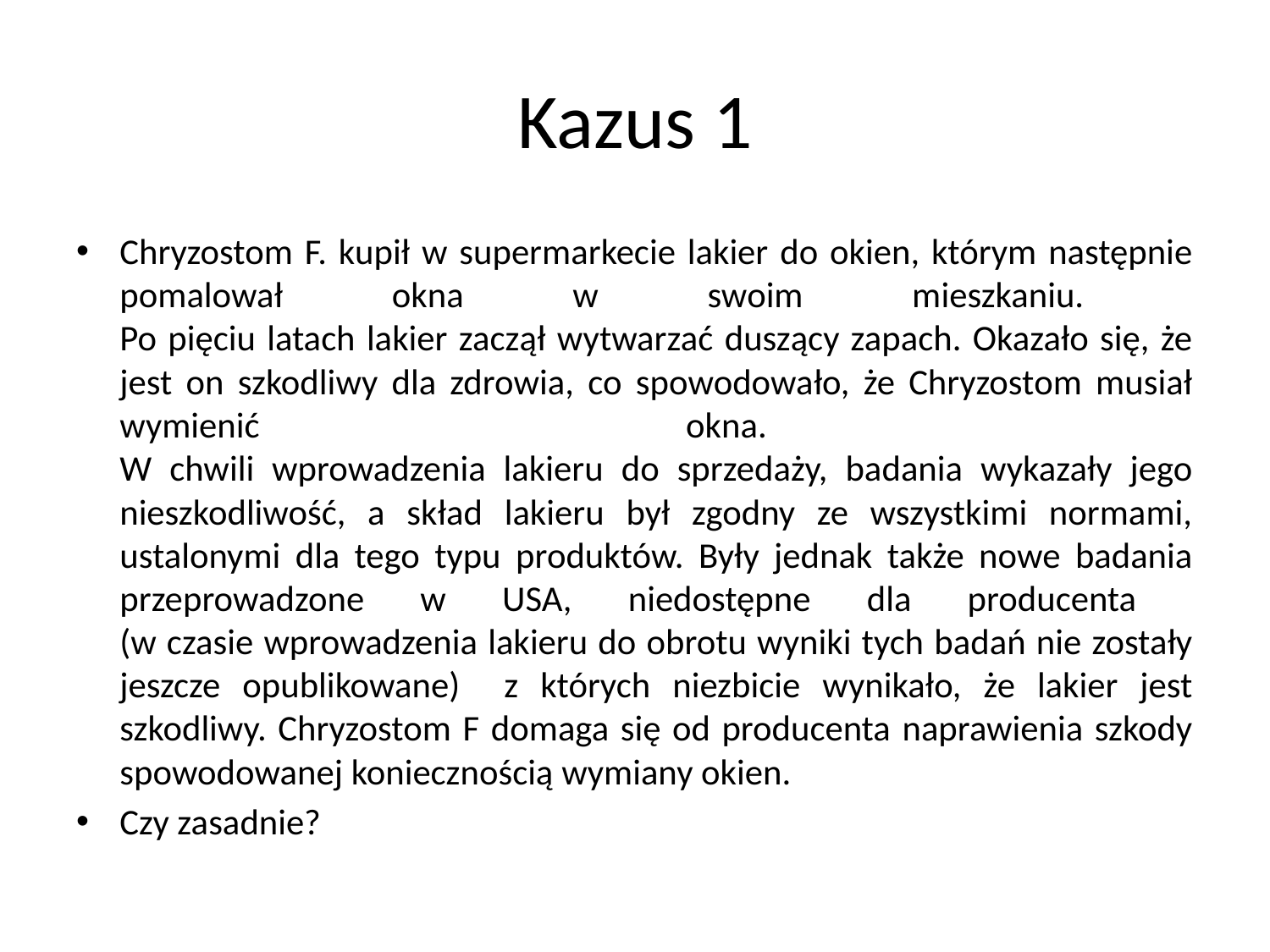

# Kazus 1
Chryzostom F. kupił w supermarkecie lakier do okien, którym następnie pomalował okna w swoim mieszkaniu.
Po pięciu latach lakier zaczął wytwarzać duszący zapach. Okazało się, że jest on szkodliwy dla zdrowia, co spowodowało, że Chryzostom musiał wymienić okna.
W chwili wprowadzenia lakieru do sprzedaży, badania wykazały jego nieszkodliwość, a skład lakieru był zgodny ze wszystkimi normami, ustalonymi dla tego typu produktów. Były jednak także nowe badania przeprowadzone w USA, niedostępne dla producenta
(w czasie wprowadzenia lakieru do obrotu wyniki tych badań nie zostały jeszcze opublikowane)  z których niezbicie wynikało, że lakier jest szkodliwy. Chryzostom F domaga się od producenta naprawienia szkody spowodowanej koniecznością wymiany okien.
Czy zasadnie?